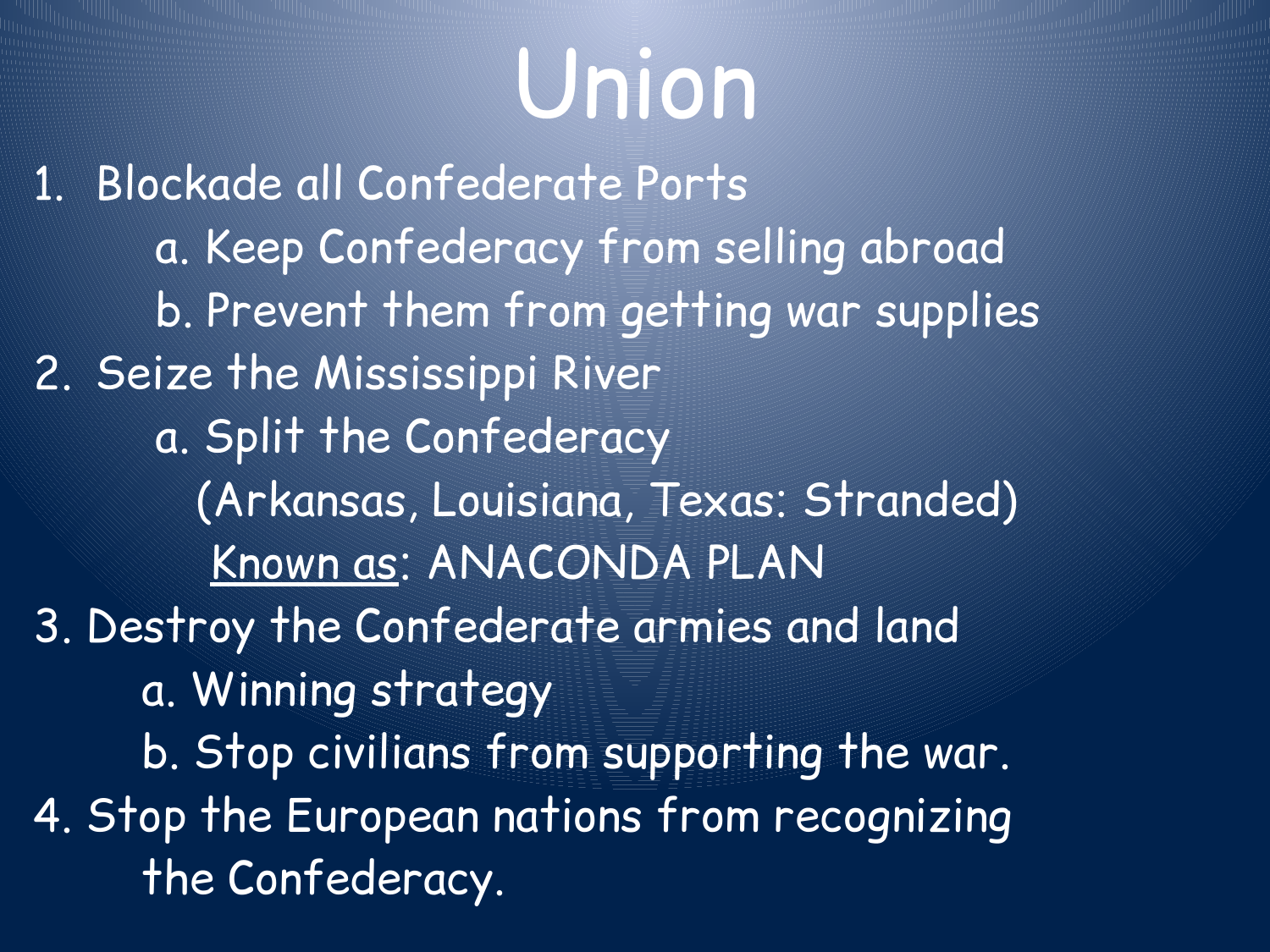

# Union
Blockade all Confederate Ports
         a. Keep Confederacy from selling abroad
         b. Prevent them from getting war supplies
Seize the Mississippi River
         a. Split the Confederacy
            (Arkansas, Louisiana, Texas: Stranded)
             Known as: ANACONDA PLAN
3. Destroy the Confederate armies and land
        a. Winning strategy
        b. Stop civilians from supporting the war.
4. Stop the European nations from recognizing
        the Confederacy.